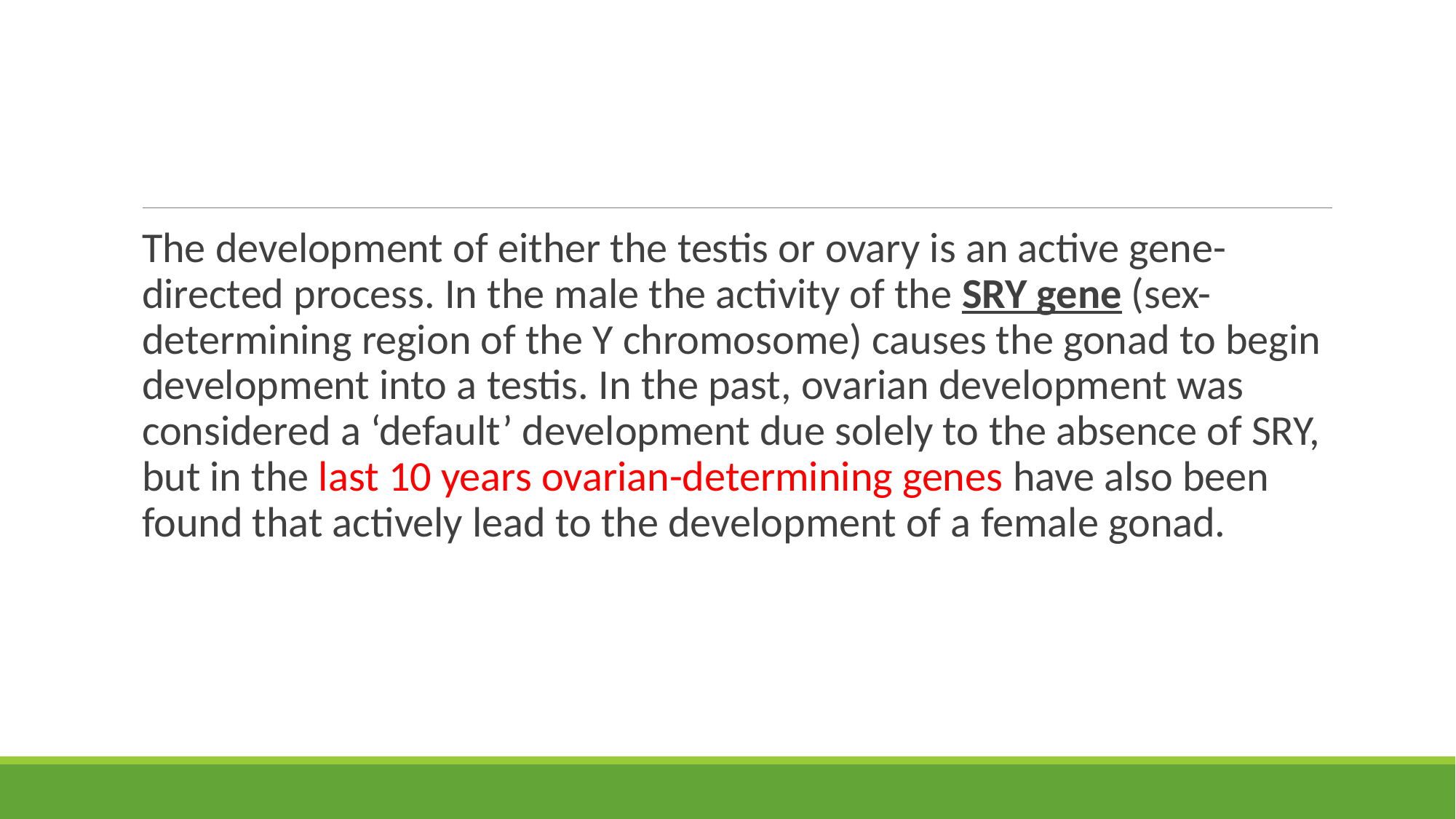

#
The development of either the testis or ovary is an active gene-directed process. In the male the activity of the SRY gene (sex-determining region of the Y chromosome) causes the gonad to begin development into a testis. In the past, ovarian development was considered a ‘default’ development due solely to the absence of SRY, but in the last 10 years ovarian-determining genes have also been found that actively lead to the development of a female gonad.